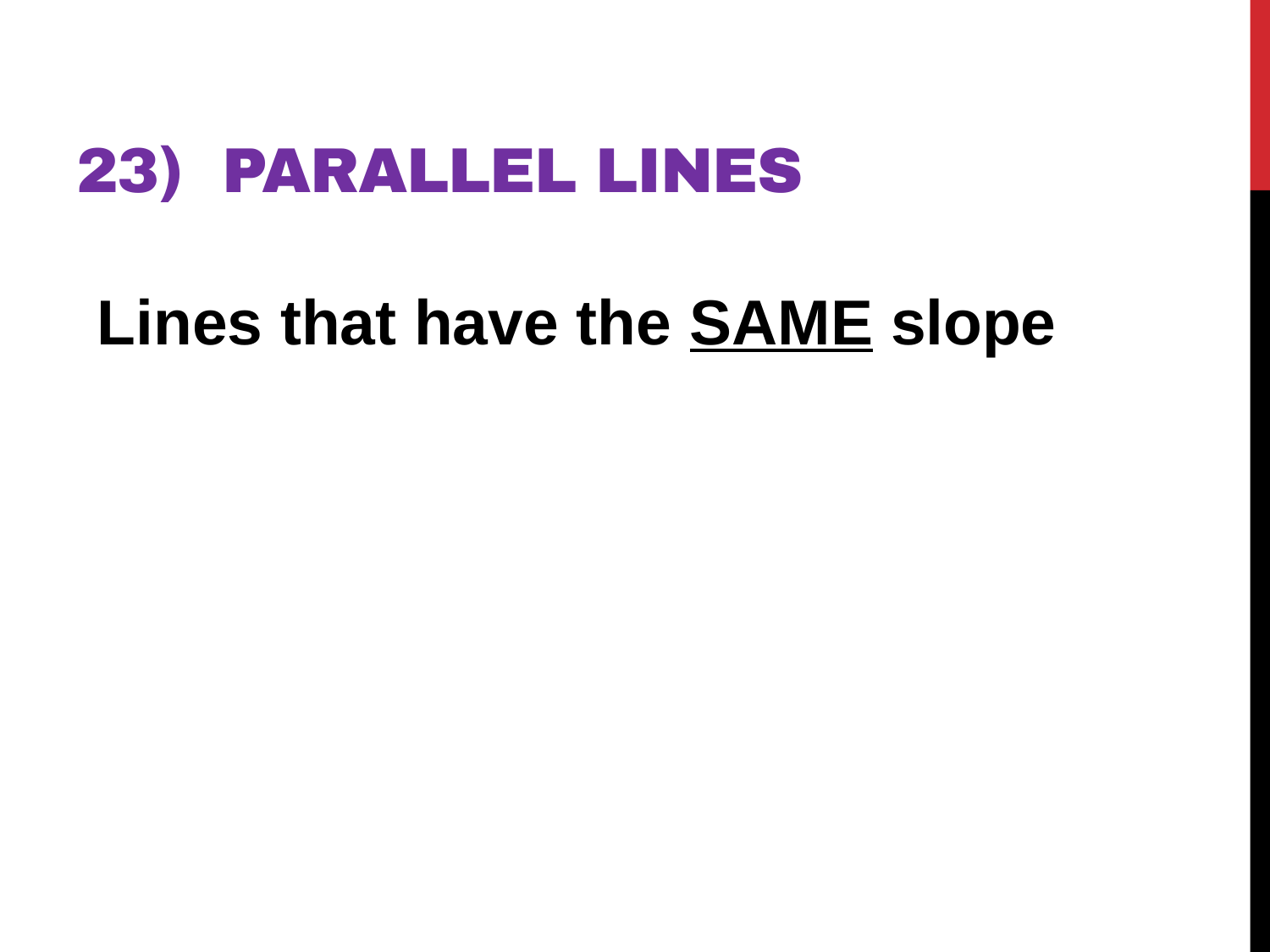

# 23)  Parallel lines
Lines that have the SAME slope